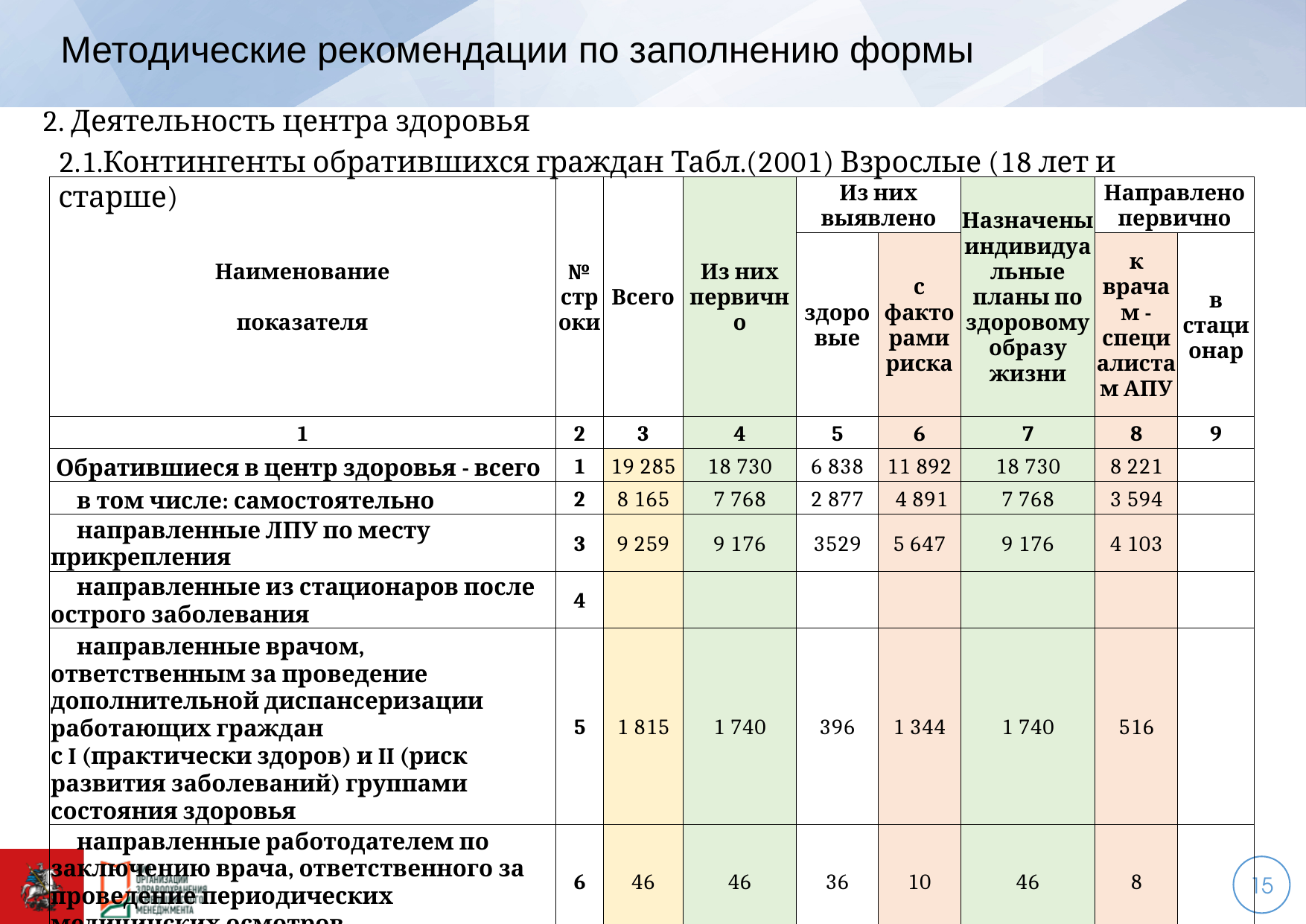

#
Методические рекомендации по заполнению формы
2. Деятельность центра здоровья
2.1.Контингенты обратившихся граждан Табл.(2001) Взрослые (18 лет и старше)

| Наименование показателя | № строки | Всего | Из них первично | Из них выявлено |  | Назначены индивидуальные планы по здоровому образу жизни | Направлено первично |  |
| --- | --- | --- | --- | --- | --- | --- | --- | --- |
|  |  |  |  | здоровые | с факторами риска |  | к врачам - специалистам АПУ | в стационар |
| 1 | 2 | 3 | 4 | 5 | 6 | 7 | 8 | 9 |
| Обратившиеся в центр здоровья - всего | 1 | 19 285 | 18 730 | 6 838 | 11 892 | 18 730 | 8 221 |  |
| в том числе: самостоятельно | 2 | 8 165 | 7 768 | 2 877 | 4 891 | 7 768 | 3 594 |  |
| направленные ЛПУ по месту прикрепления | 3 | 9 259 | 9 176 | 3529 | 5 647 | 9 176 | 4 103 |  |
| направленные из стационаров после острого заболевания | 4 |  |  |  |  |  |  |  |
| направленные врачом, ответственным за проведение дополнительной диспансеризации работающих граждан с I (практически здоров) и II (риск развития заболеваний) группами состояния здоровья | 5 | 1 815 | 1 740 | 396 | 1 344 | 1 740 | 516 |  |
| направленные работодателем по заключению врача, ответственного за проведение периодических медицинских осмотров | 6 | 46 | 46 | 36 | 10 | 46 | 8 |  |